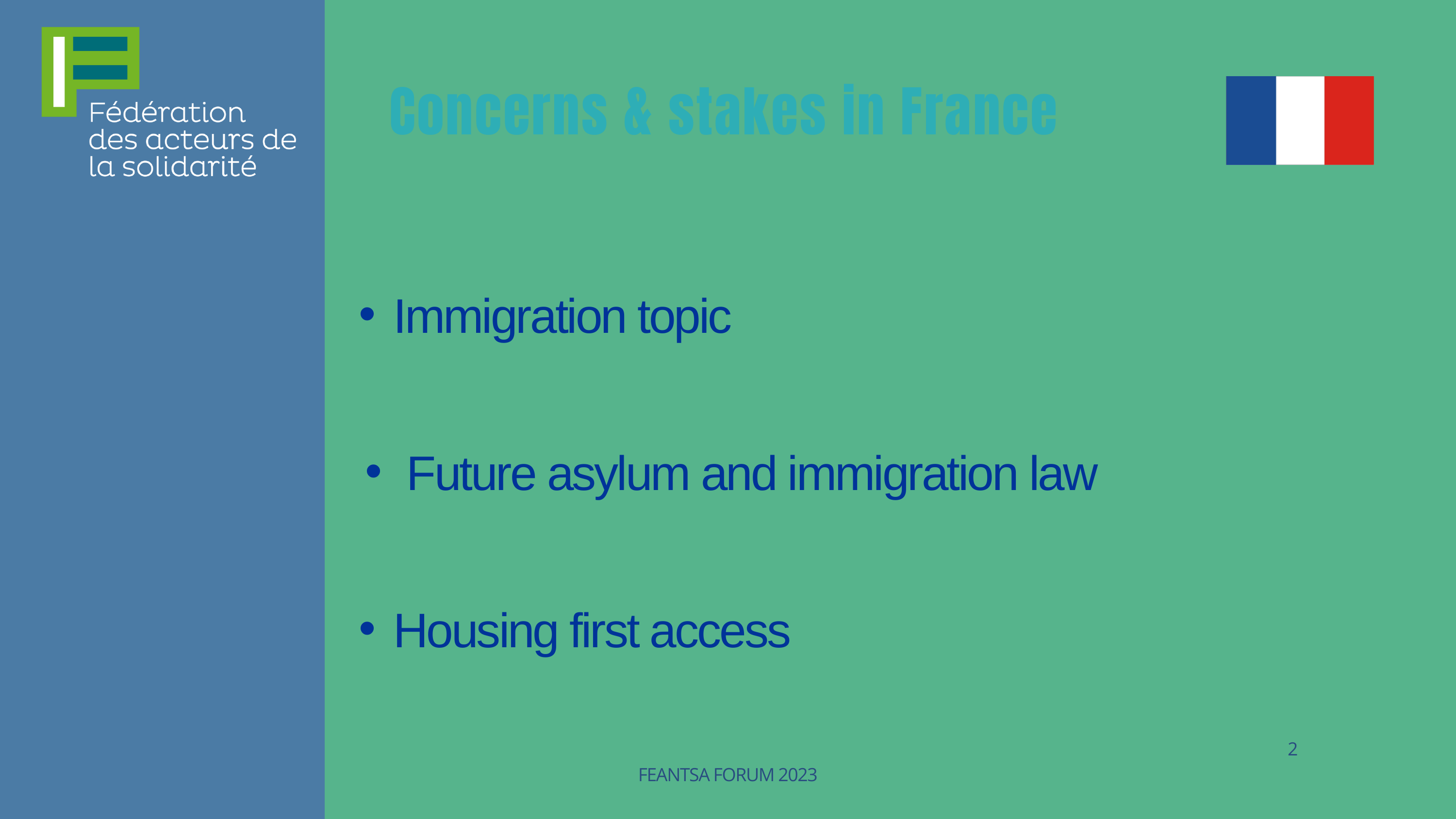

Concerns & stakes in France

Immigration topic

Future asylum and immigration law

Housing first access

2
FEANTSA FORUM 2023